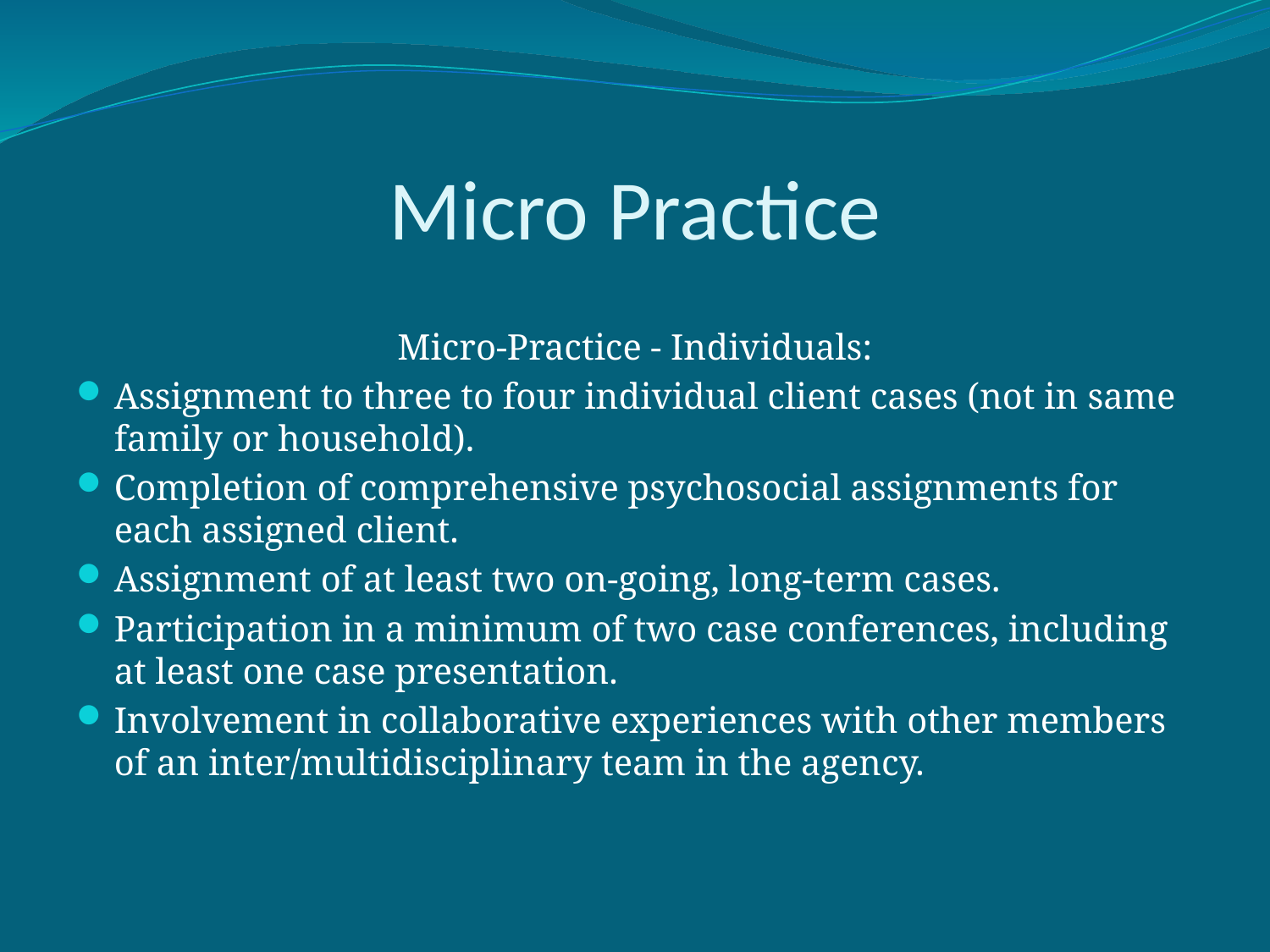

# Micro Practice

Micro-Practice - Individuals:
Assignment to three to four individual client cases (not in same family or household).
Completion of comprehensive psychosocial assignments for each assigned client.
Assignment of at least two on-going, long-term cases.
Participation in a minimum of two case conferences, including at least one case presentation.
Involvement in collaborative experiences with other members of an inter/multidisciplinary team in the agency.